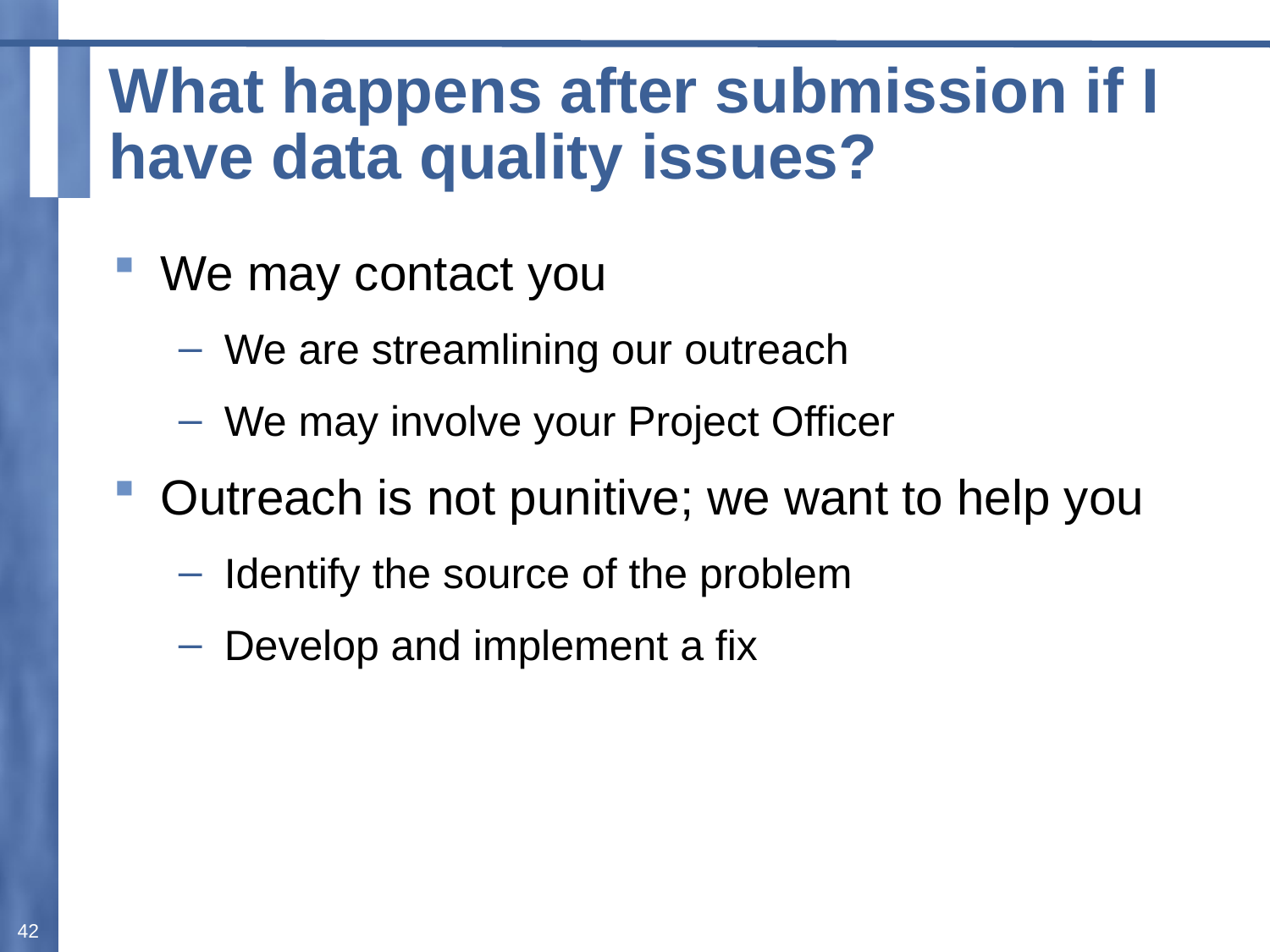

# What happens after submission if I have data quality issues?
We may contact you
We are streamlining our outreach
We may involve your Project Officer
Outreach is not punitive; we want to help you
Identify the source of the problem
Develop and implement a fix
42